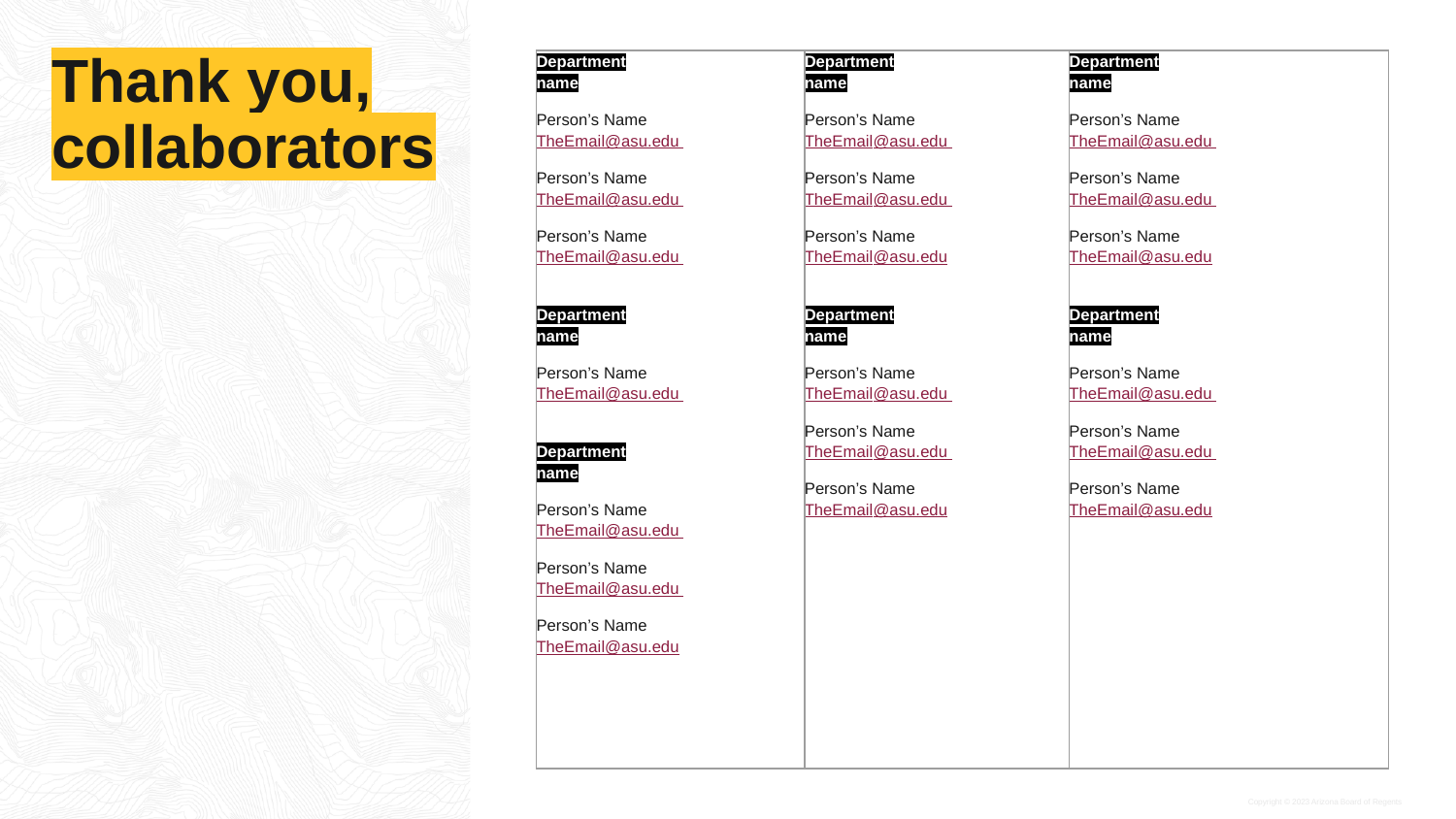

Thank you, collaborators
| Department name Person’s Name TheEmail@asu.edu Person’s Name TheEmail@asu.edu Person’s Name TheEmail@asu.edu Department name Person’s Name TheEmail@asu.edu Department name Person’s Name TheEmail@asu.edu Person’s Name TheEmail@asu.edu Person’s Name TheEmail@asu.edu | Department name Person’s Name TheEmail@asu.edu Person’s Name TheEmail@asu.edu Person’s Name TheEmail@asu.edu Department name Person’s Name TheEmail@asu.edu Person’s Name TheEmail@asu.edu Person’s Name TheEmail@asu.edu | Department name Person’s Name TheEmail@asu.edu Person’s Name TheEmail@asu.edu Person’s Name TheEmail@asu.edu Department name Person’s Name TheEmail@asu.edu Person’s Name TheEmail@asu.edu Person’s Name TheEmail@asu.edu |
| --- | --- | --- |